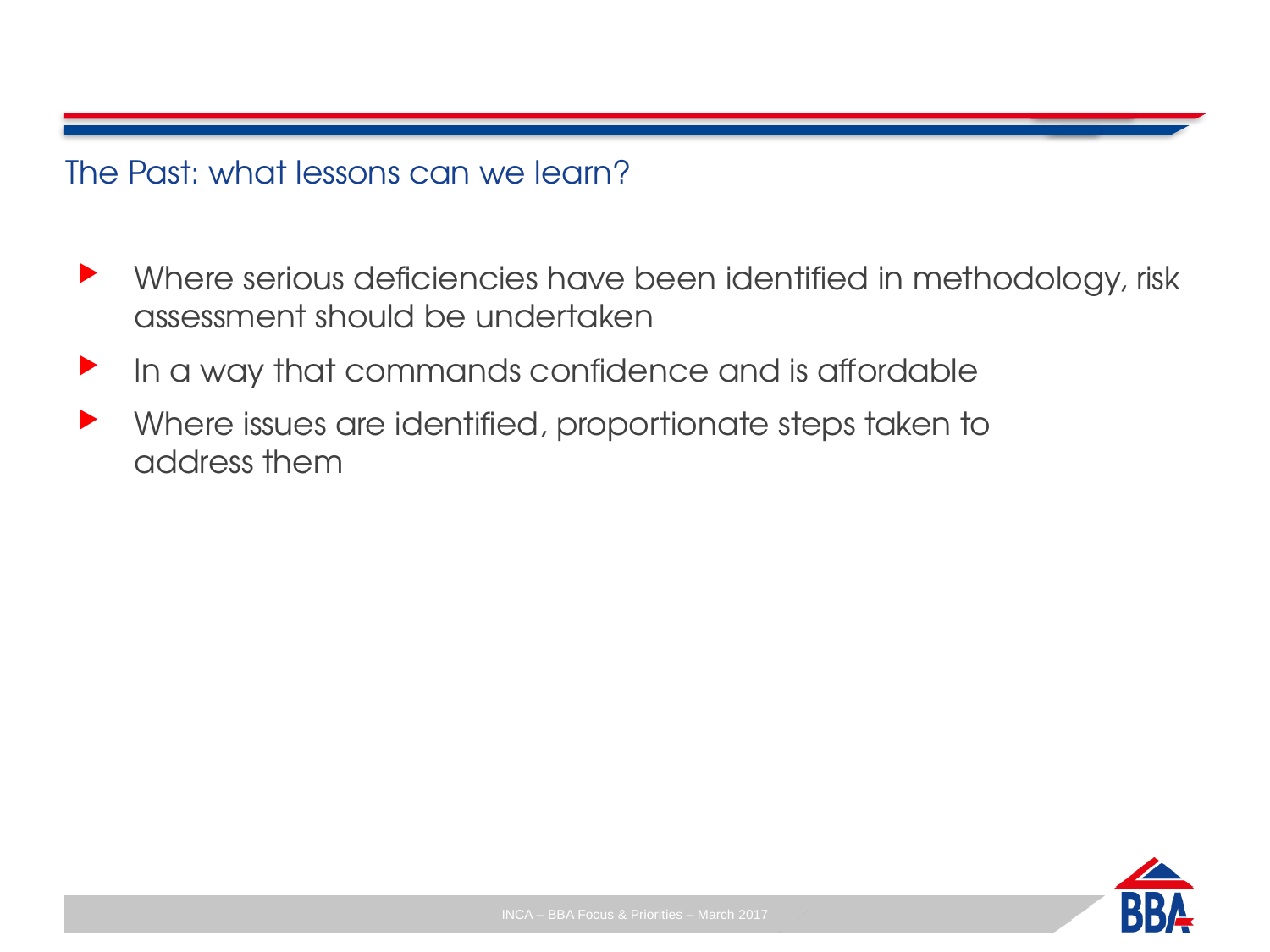

# The Past: what lessons can we learn?
Where serious deficiencies have been identified in methodology, risk assessment should be undertaken
In a way that commands confidence and is affordable
Where issues are identified, proportionate steps taken to
address them
65
INCA – BBA Focus & Priorities – March 2017